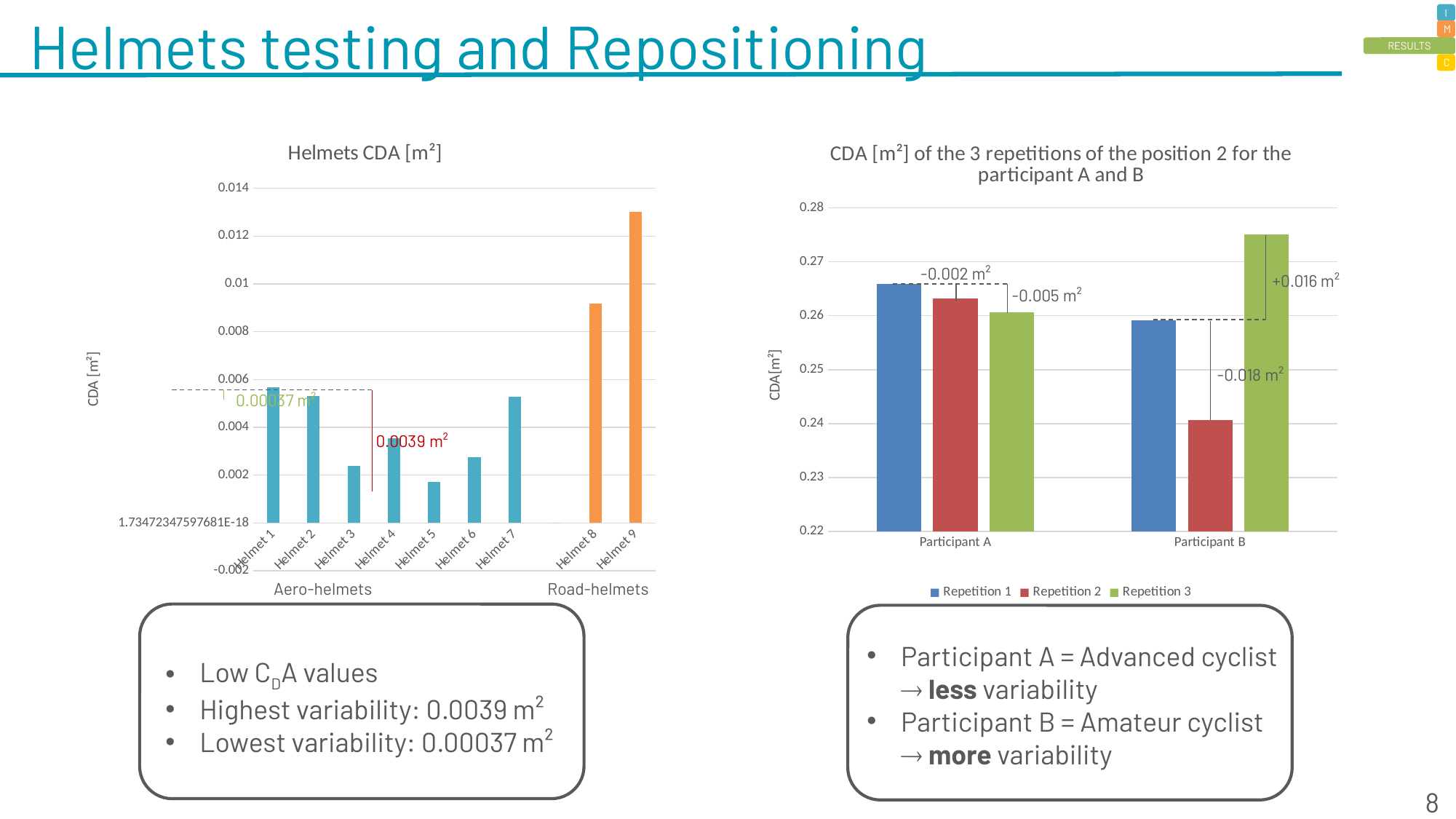

Helmets testing and Repositioning
RESULTS
I
M
C

### Chart: Helmets CDA [m²]

| Category | Helmets CdA |
|---|---|
|  Helmet 1 | 0.0056778 |
|  Helmet 2 | 0.0053041 |
|  Helmet 3 | 0.0023875 |
|  Helmet 4 | 0.0035306 |
|  Helmet 5 | 0.0017094 |
|  Helmet 6 | 0.0027661 |
|  Helmet 7 | 0.0052842 |
|  | 0.0 |
|  Helmet 8 | 0.0091793 |
|  Helmet 9 | 0.013016 |

### Chart: CDA [m²] of the 3 repetitions of the position 2 for the participant A and B

| Category | Repetition 1 | Repetition 2 | Repetition 3 |
|---|---|---|---|
| Participant A | 0.2659199187290618 | 0.2631335715875494 | 0.260688079558188 |
| Participant B | 0.2591031890012201 | 0.24060754178231455 | 0.2750738470128772 |
+0.016 m²
Aero-helmets
Road-helmets

Participant A = Advanced cyclist → less variability
Participant B = Amateur cyclist → more variability
Low CDA values
Highest variability: 0.0039 m²
Lowest variability: 0.00037 m²
8